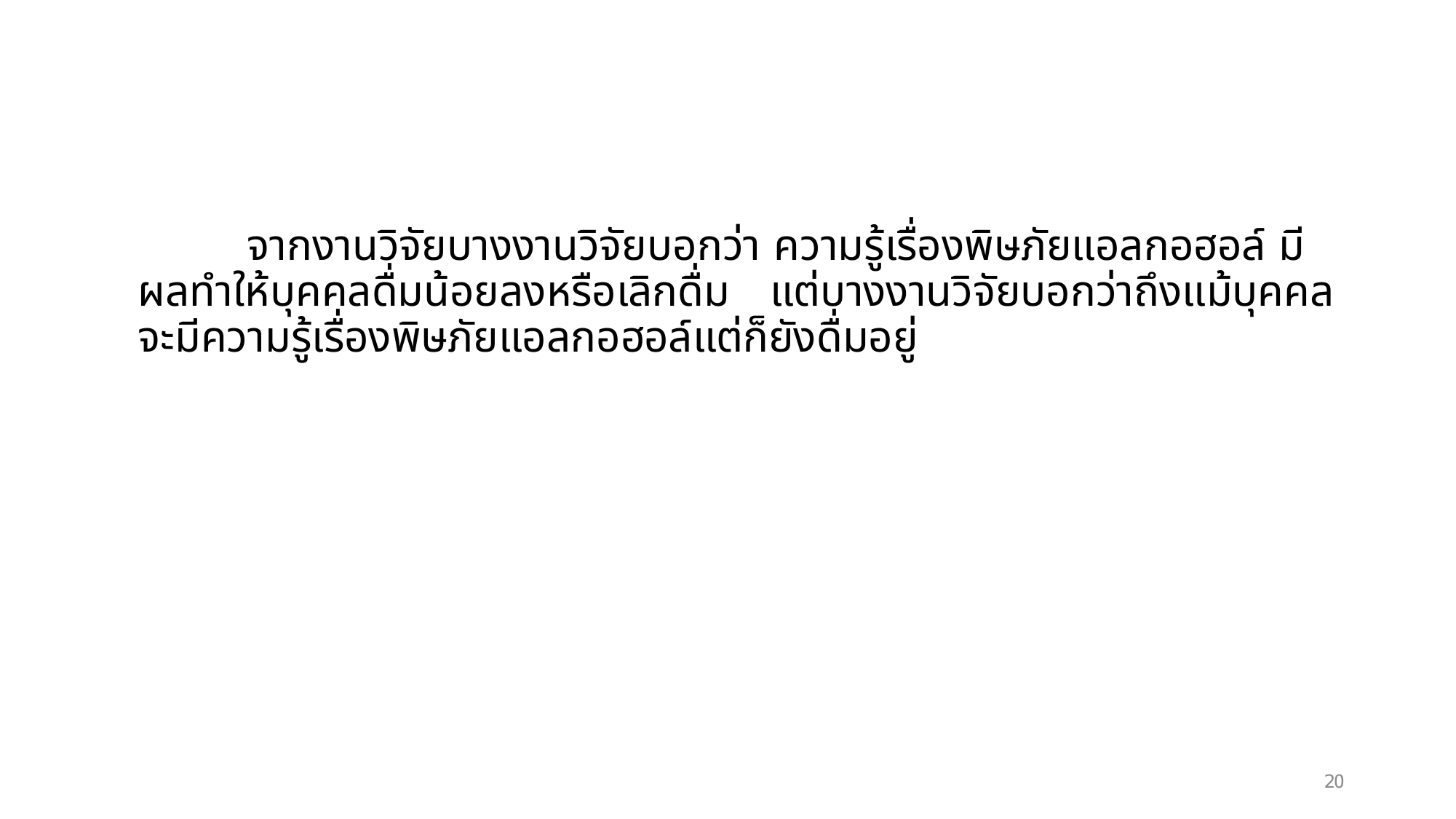

จากงานวิจัยบางงานวิจัยบอกว่า ความรู้เรื่องพิษภัยแอลกอฮอล์ มีผลทำให้บุคคลดื่มน้อยลงหรือเลิกดื่ม   แต่บางงานวิจัยบอกว่าถึงแม้บุคคลจะมีความรู้เรื่องพิษภัยแอลกอฮอล์แต่ก็ยังดื่มอยู่

20